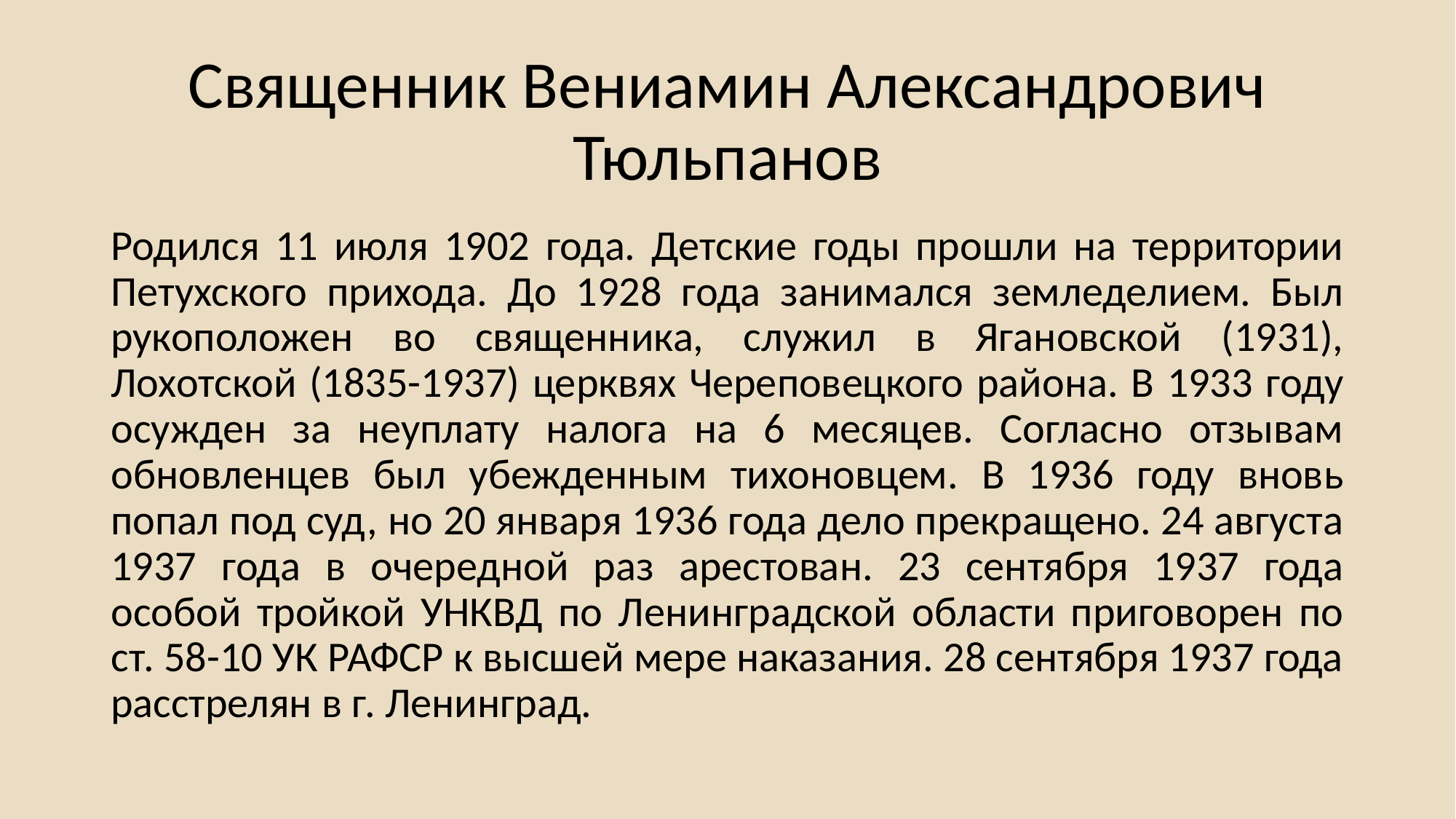

# Священник Вениамин Александрович Тюльпанов
Родился 11 июля 1902 года. Детские годы прошли на территории Петухского прихода. До 1928 года занимался земледелием. Был рукоположен во священника, служил в Ягановской (1931), Лохотской (1835-1937) церквях Череповецкого района. В 1933 году осужден за неуплату налога на 6 месяцев. Согласно отзывам обновленцев был убежденным тихоновцем. В 1936 году вновь попал под суд, но 20 января 1936 года дело прекращено. 24 августа 1937 года в очередной раз арестован. 23 сентября 1937 года особой тройкой УНКВД по Ленинградской области приговорен по ст. 58-10 УК РАФСР к высшей мере наказания. 28 сентября 1937 года расстрелян в г. Ленинград.